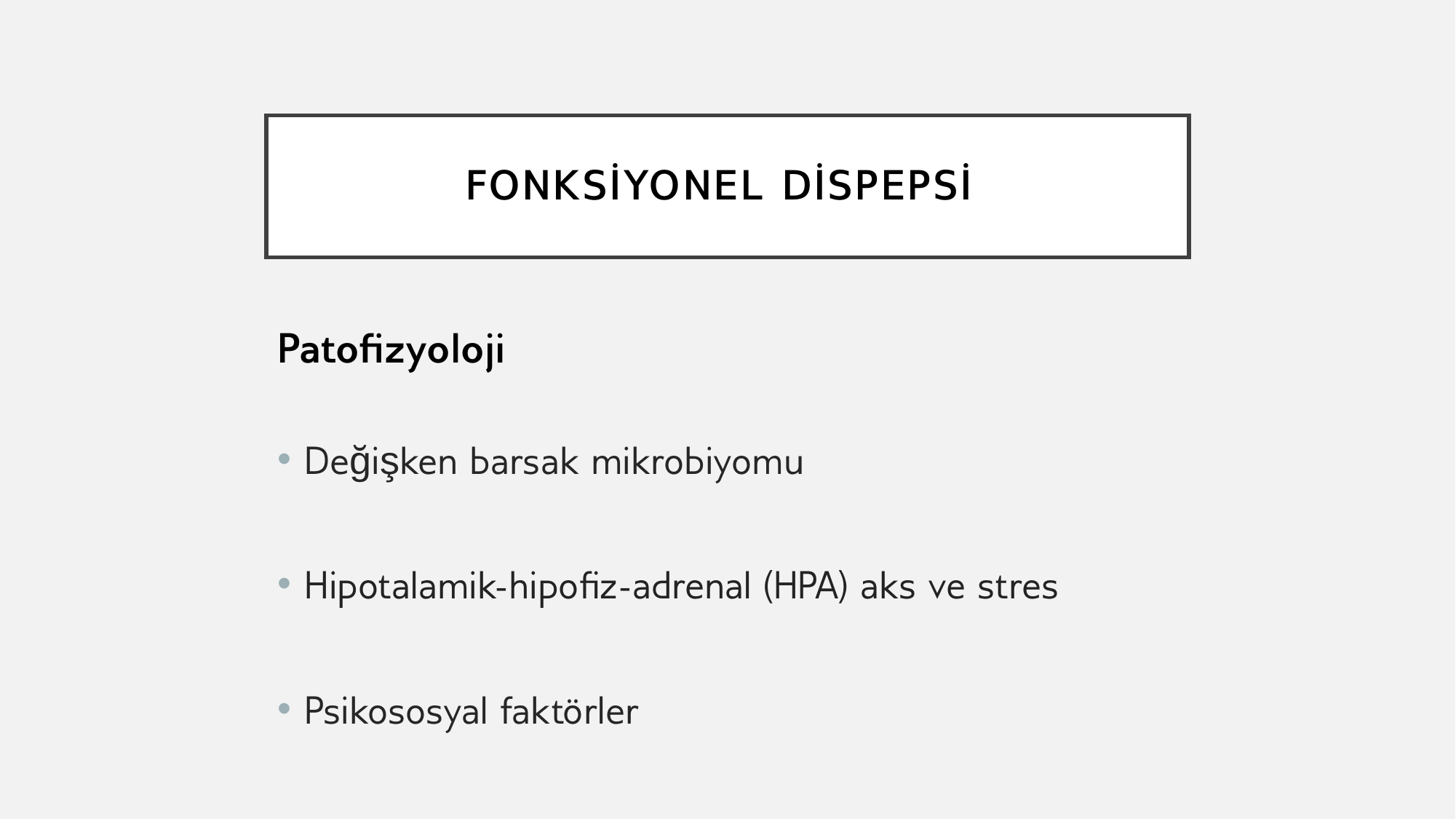

# FONKSİYONEL DİSPEPSİ
Patofizyoloji

Değişken barsak mikrobiyomu

Hipotalamik-hipofiz-adrenal (HPA) aks ve stres

Psikososyal faktörler